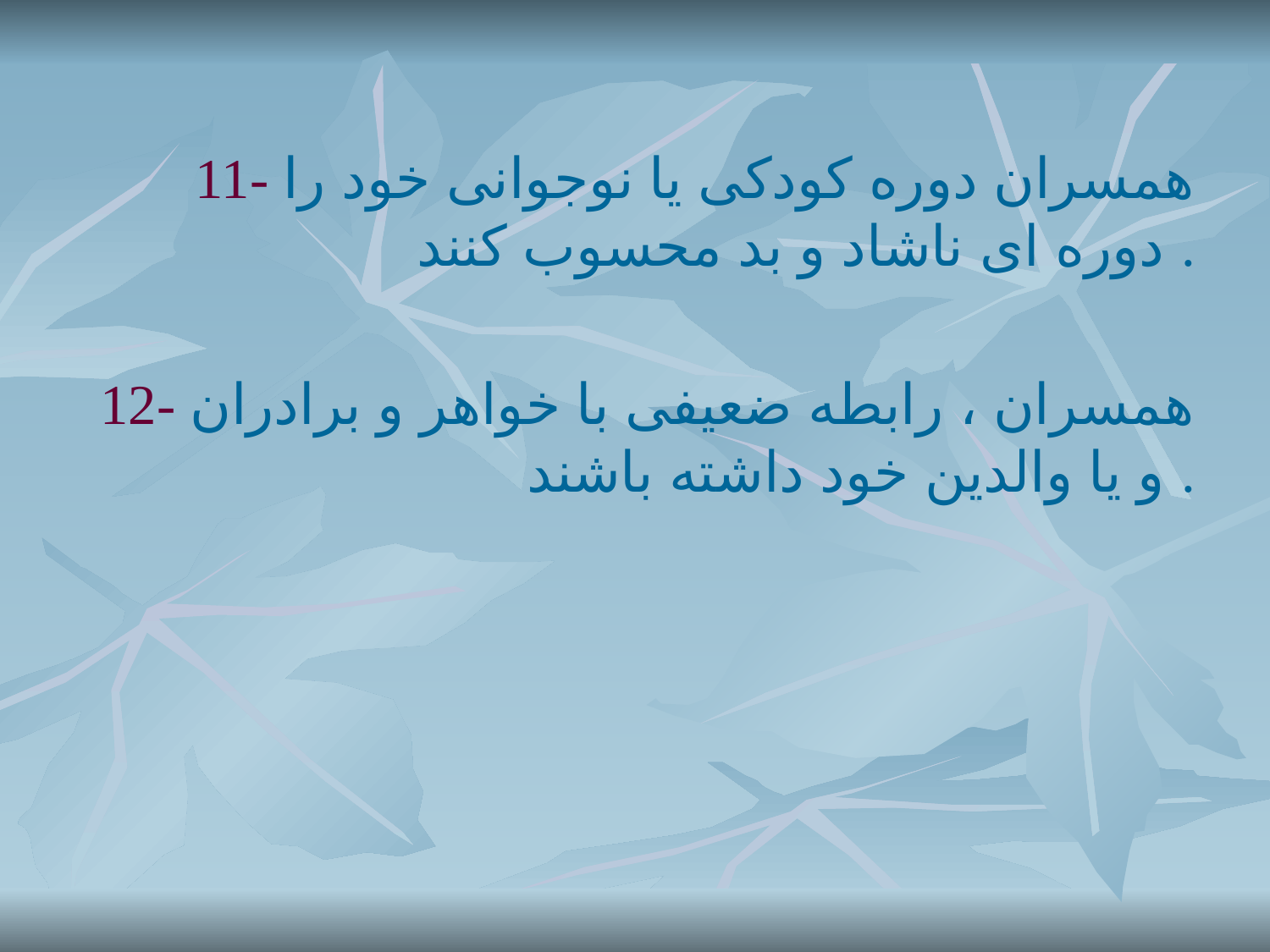

11- همسران دوره کودکی یا نوجوانی خود را دوره ای ناشاد و بد محسوب کنند .

12- همسران ، رابطه ضعیفی با خواهر و برادران و یا والدین خود داشته باشند .